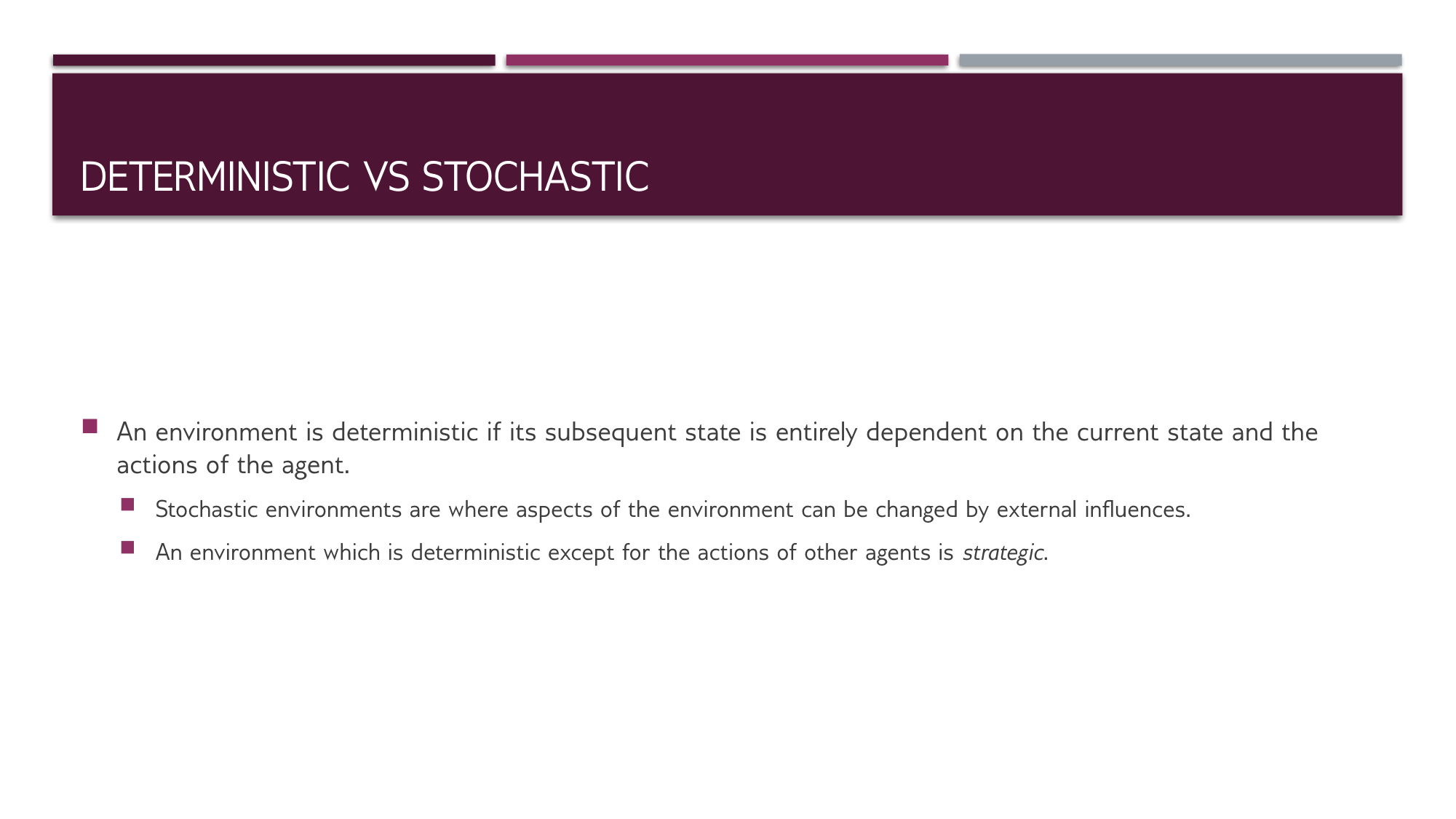

# Deterministic vs Stochastic
An environment is deterministic if its subsequent state is entirely dependent on the current state and the actions of the agent.
Stochastic environments are where aspects of the environment can be changed by external influences.
An environment which is deterministic except for the actions of other agents is strategic.